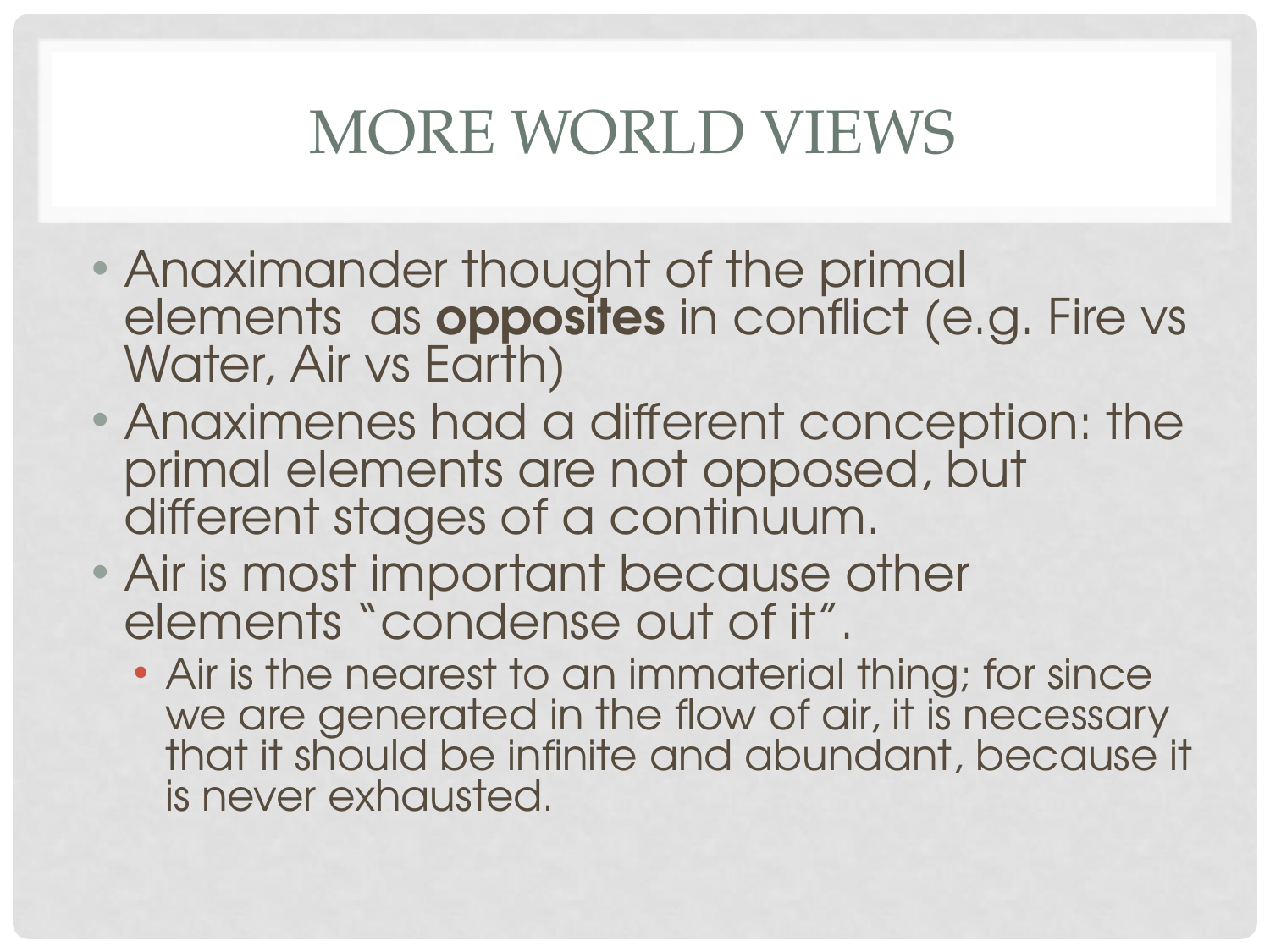

# More World Views
Anaximander thought of the primal elements  as opposites in conflict (e.g. Fire vs Water, Air vs Earth)
Anaximenes had a different conception: the primal elements are not opposed, but different stages of a continuum.
Air is most important because other elements “condense out of it”.
Air is the nearest to an immaterial thing; for since we are generated in the flow of air, it is necessary that it should be infinite and abundant, because it is never exhausted.